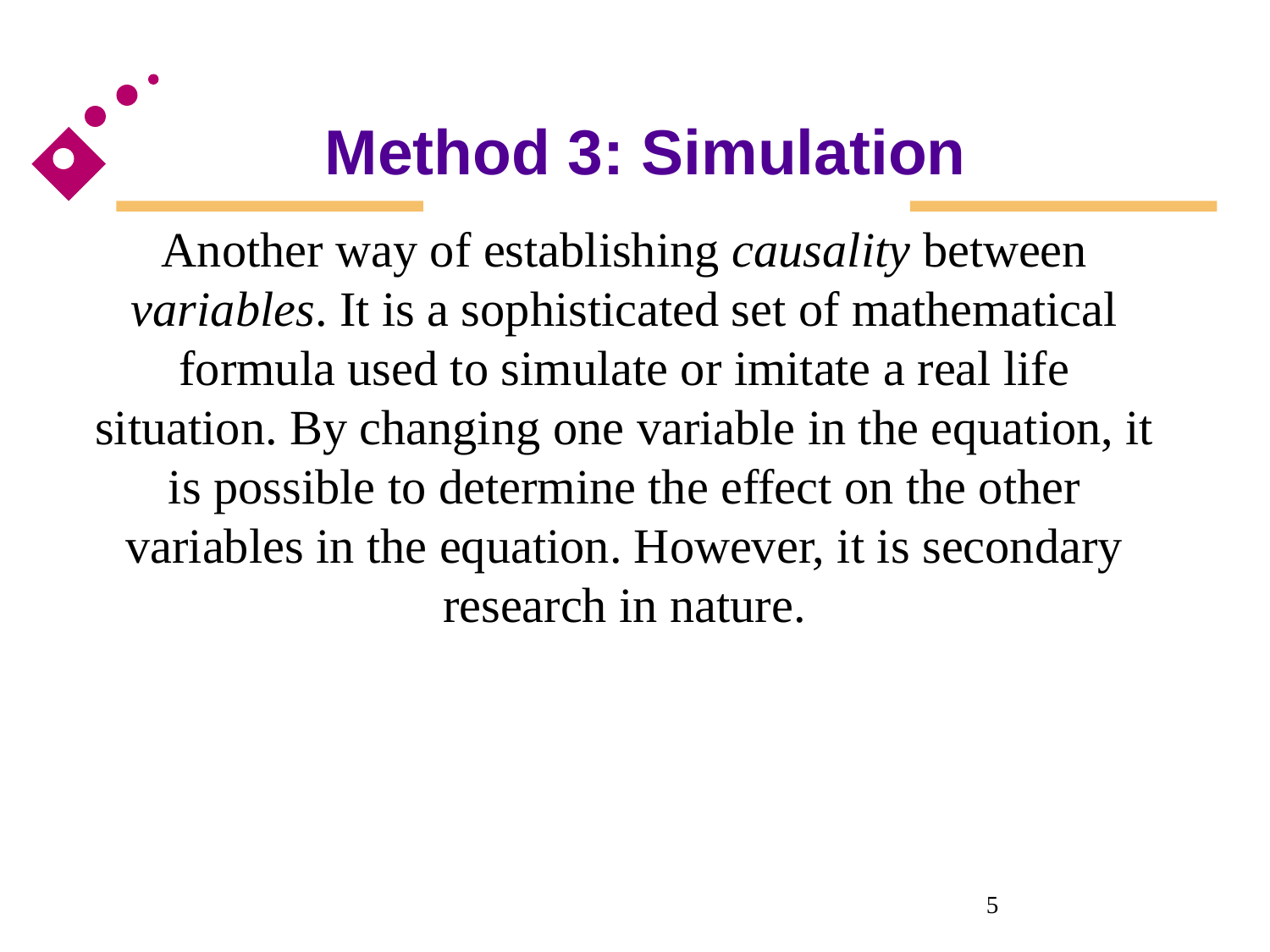

# Method 3: Simulation
Another way of establishing causality between variables. It is a sophisticated set of mathematical formula used to simulate or imitate a real life situation. By changing one variable in the equation, it is possible to determine the effect on the other variables in the equation. However, it is secondary research in nature.

5